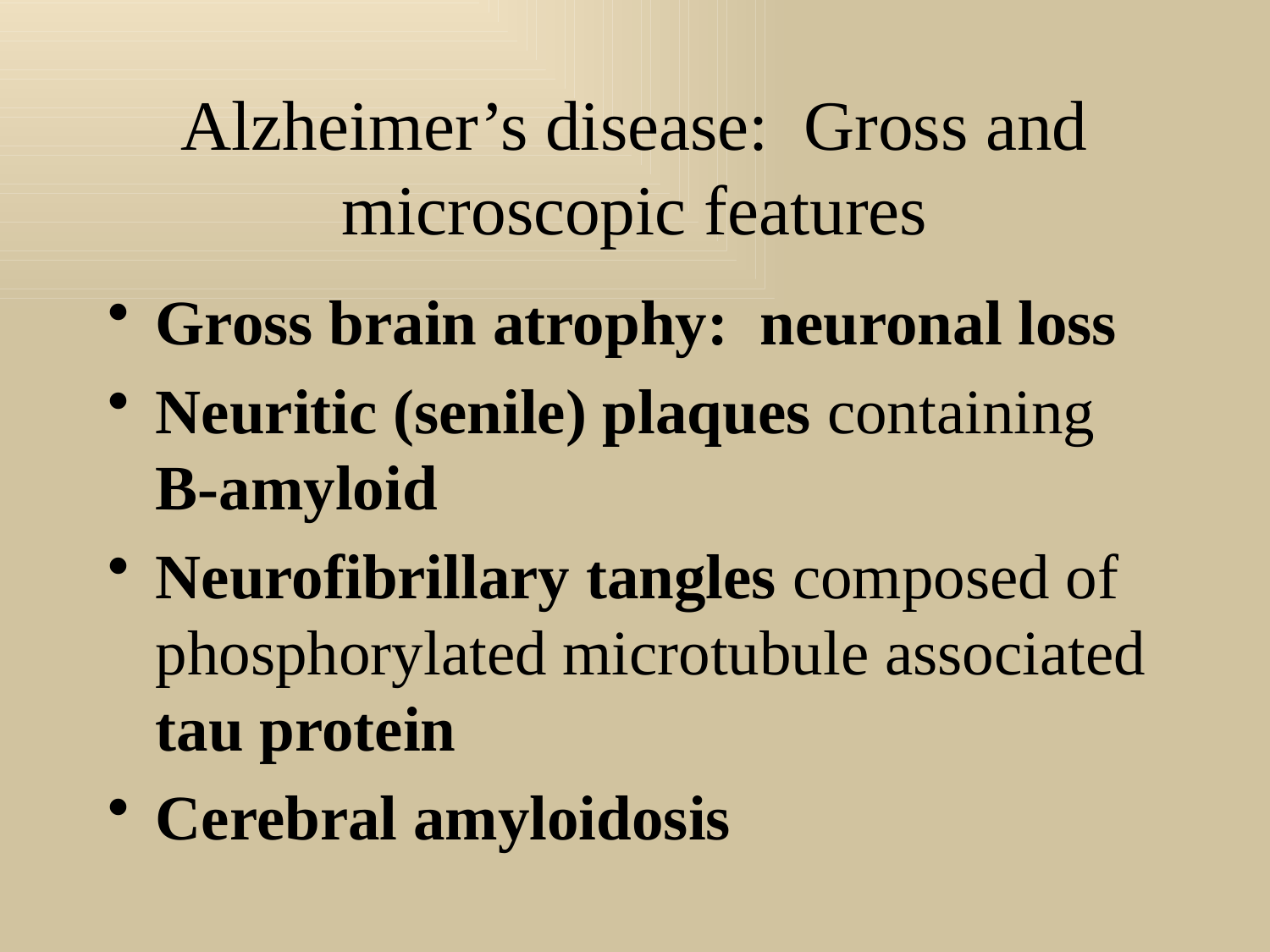

# Alzheimer’s disease:  Gross and microscopic features
Gross brain atrophy:  neuronal loss
Neuritic (senile) plaques containing B-amyloid
Neurofibrillary tangles composed of phosphorylated microtubule associated tau protein
Cerebral amyloidosis